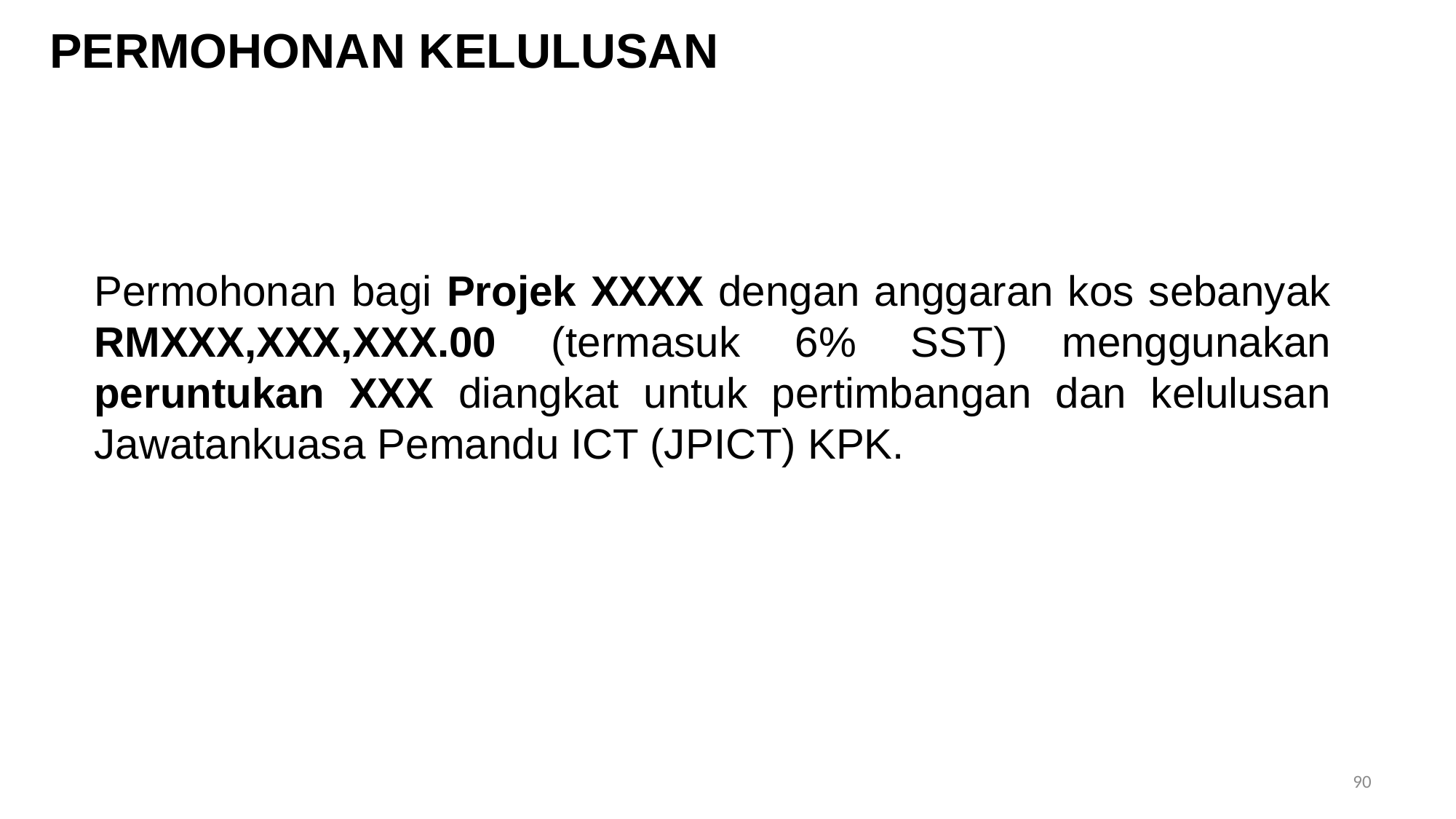

PERMOHONAN KELULUSAN
Permohonan bagi Projek XXXX dengan anggaran kos sebanyak RMXXX,XXX,XXX.00 (termasuk 6% SST) menggunakan peruntukan XXX diangkat untuk pertimbangan dan kelulusan Jawatankuasa Pemandu ICT (JPICT) KPK.

90